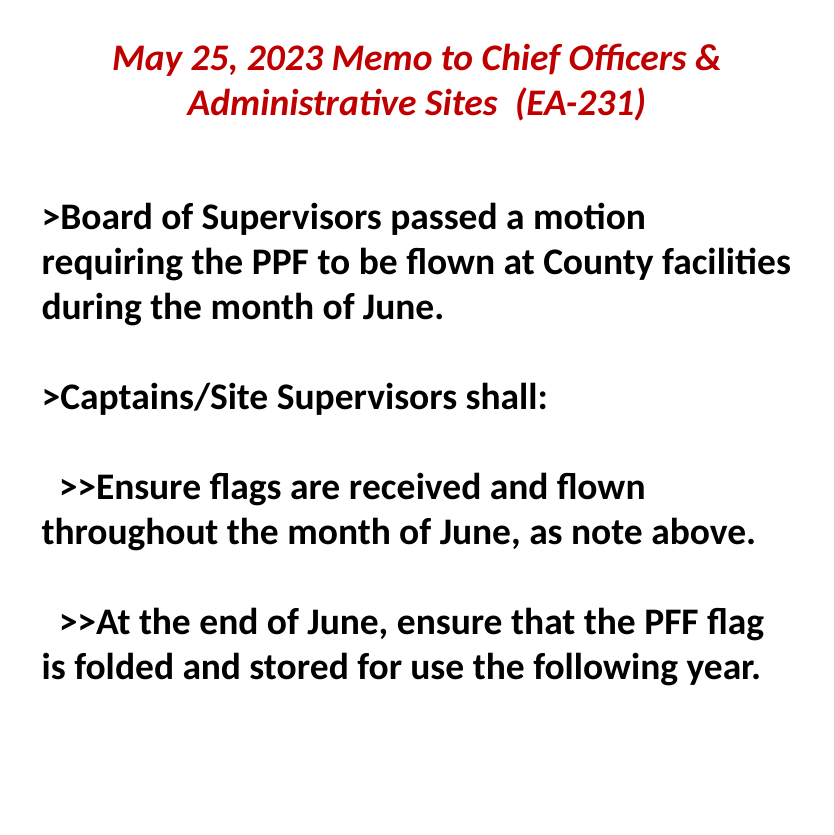

# May 25, 2023 Memo to Chief Officers & Administrative Sites  (EA-231)
>Board of Supervisors passed a motion requiring the PPF to be flown at County facilities during the month of June.

>Captains/Site Supervisors shall:

  >>Ensure flags are received and flown throughout the month of June, as note above.

  >>At the end of June, ensure that the PFF flag is folded and stored for use the following year.